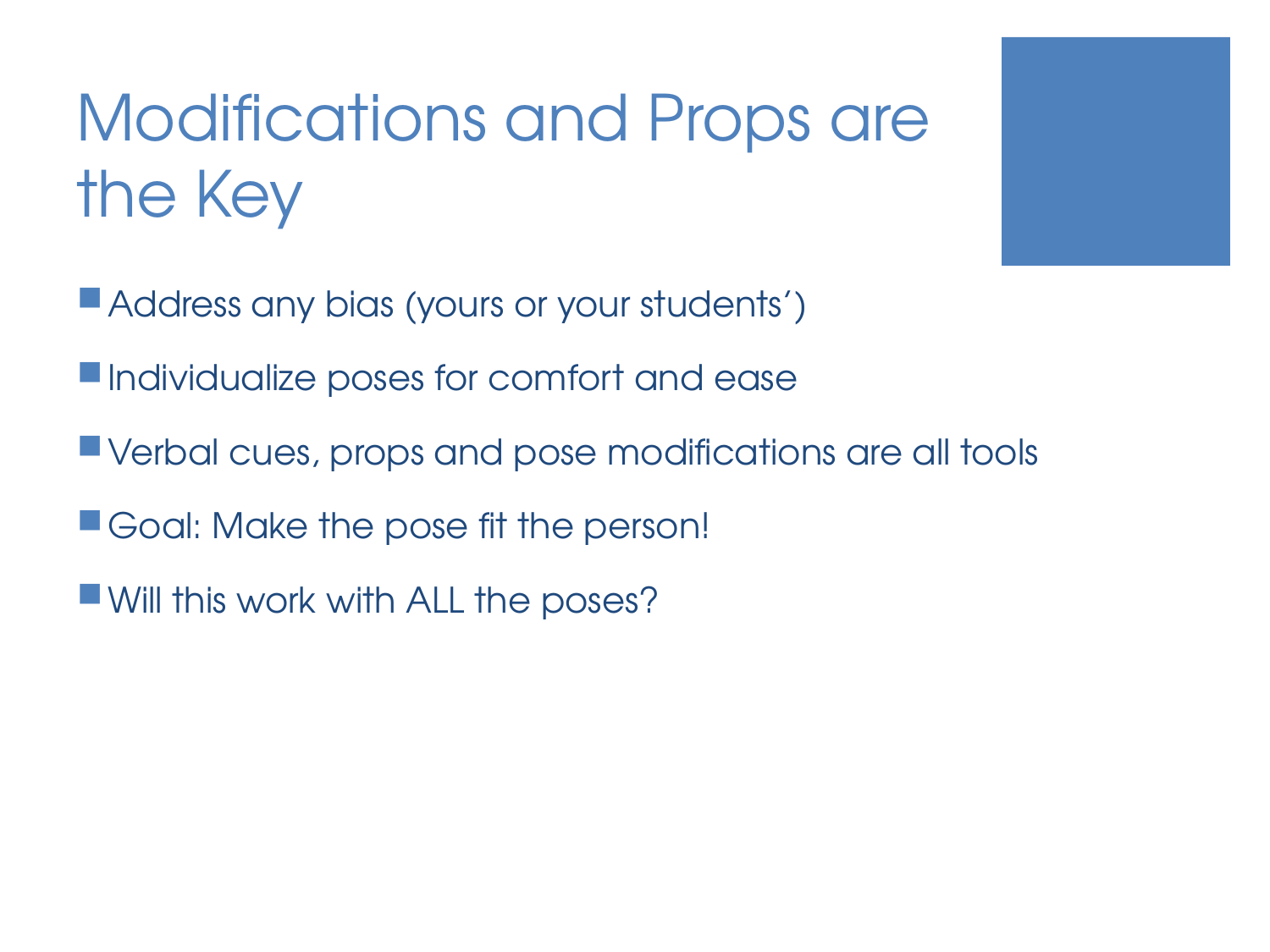

# Modifications and Props are the Key
Address any bias (yours or your students’)
Individualize poses for comfort and ease
Verbal cues, props and pose modifications are all tools
Goal: Make the pose fit the person!
Will this work with ALL the poses?